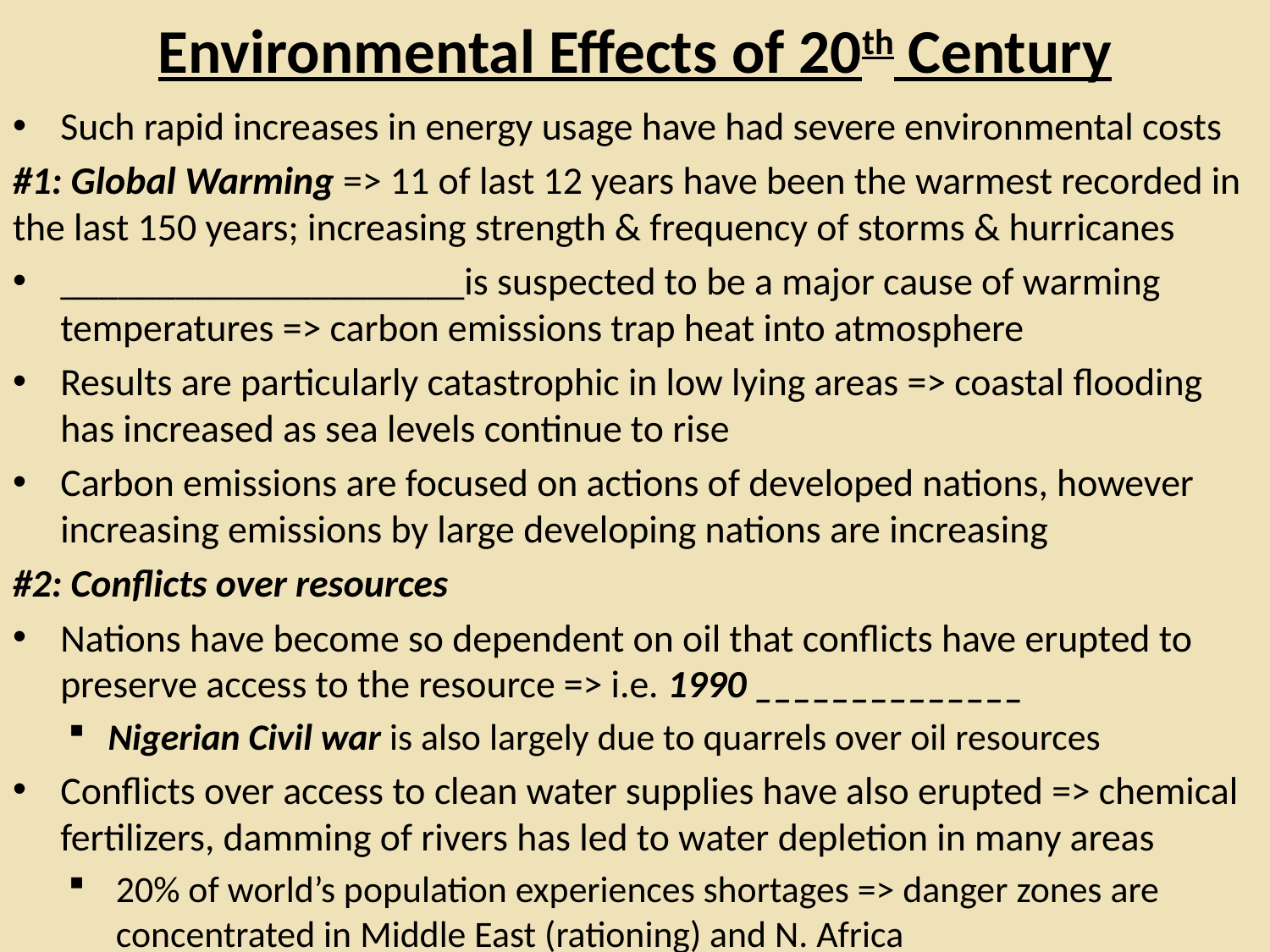

# Environmental Effects of 20th Century
Such rapid increases in energy usage have had severe environmental costs
#1: Global Warming => 11 of last 12 years have been the warmest recorded in the last 150 years; increasing strength & frequency of storms & hurricanes
_____________________is suspected to be a major cause of warming temperatures => carbon emissions trap heat into atmosphere
Results are particularly catastrophic in low lying areas => coastal flooding has increased as sea levels continue to rise
Carbon emissions are focused on actions of developed nations, however increasing emissions by large developing nations are increasing
#2: Conflicts over resources
Nations have become so dependent on oil that conflicts have erupted to preserve access to the resource => i.e. 1990 ______________
Nigerian Civil war is also largely due to quarrels over oil resources
Conflicts over access to clean water supplies have also erupted => chemical fertilizers, damming of rivers has led to water depletion in many areas
20% of world’s population experiences shortages => danger zones are concentrated in Middle East (rationing) and N. Africa